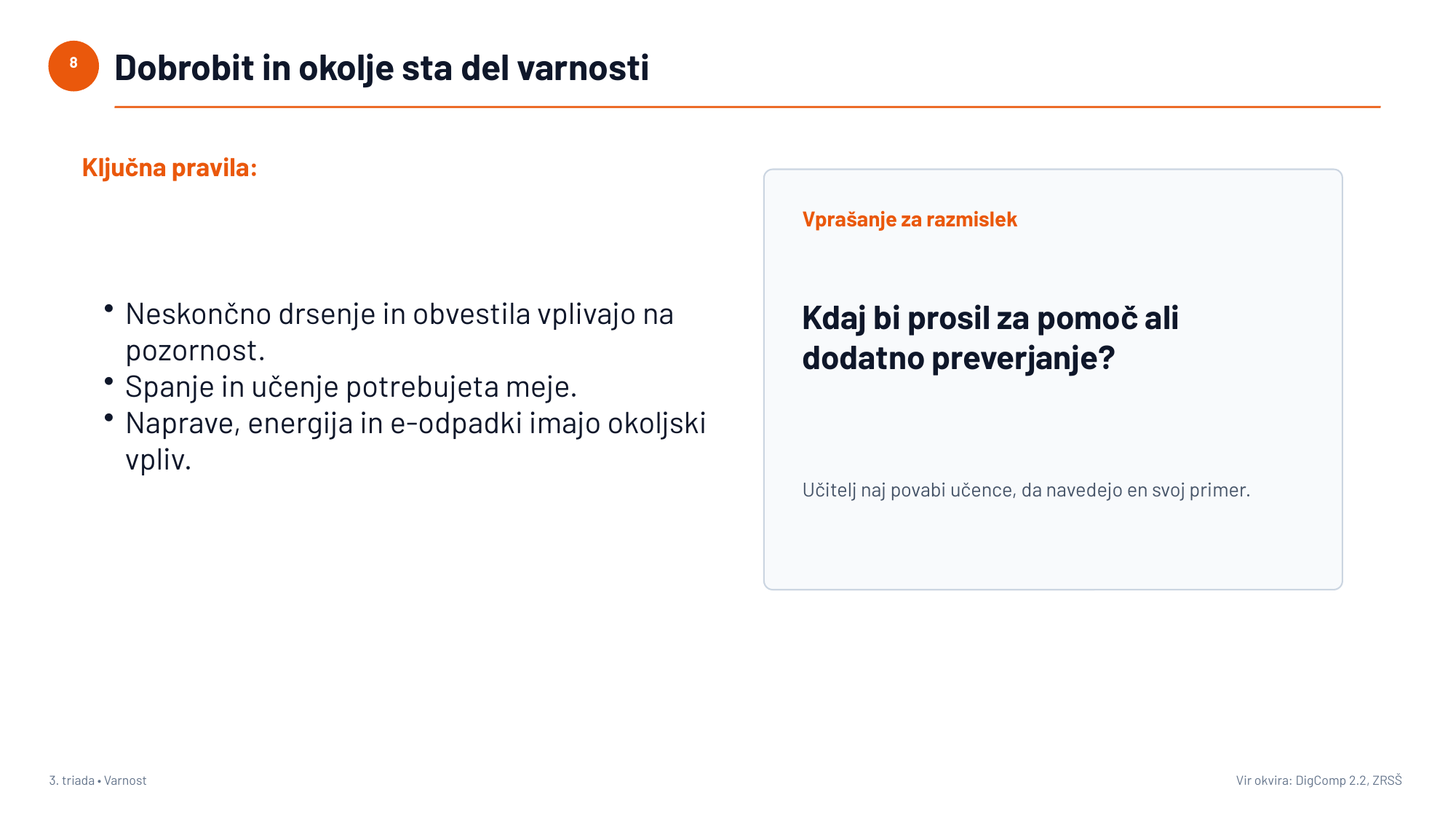

Dobrobit in okolje sta del varnosti

8

Ključna pravila:

Vprašanje za razmislek
Neskončno drsenje in obvestila vplivajo na pozornost.
Spanje in učenje potrebujeta meje.
Naprave, energija in e-odpadki imajo okoljski vpliv.
Kdaj bi prosil za pomoč ali dodatno preverjanje?
Učitelj naj povabi učence, da navedejo en svoj primer.
3. triada • Varnost
Vir okvira: DigComp 2.2, ZRSŠ